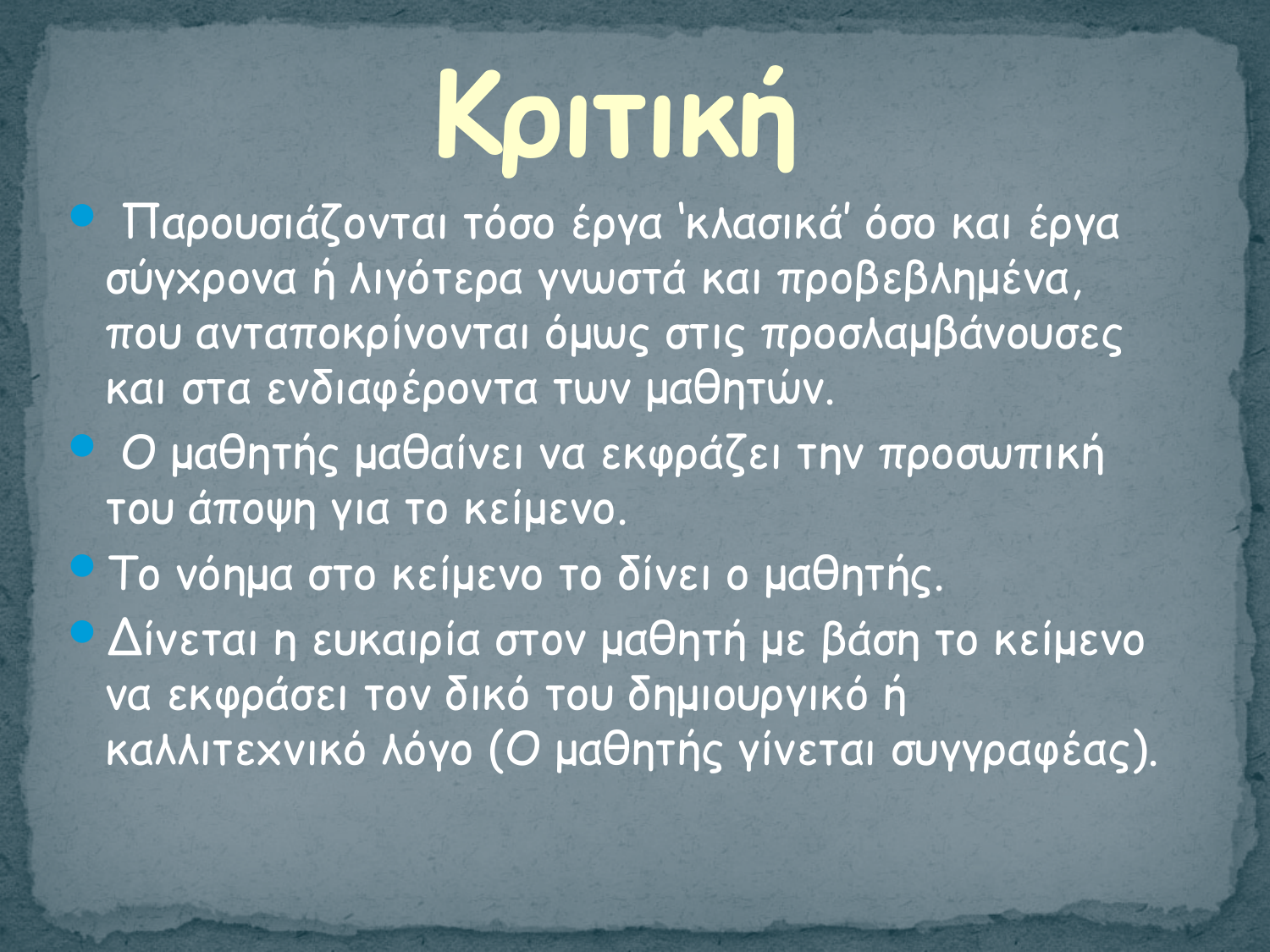

# Κριτική
 Παρουσιάζονται τόσο έργα ‘κλασικά’ όσο και έργα σύγχρονα ή λιγότερα γνωστά και προβεβλημένα, που ανταποκρίνονται όμως στις προσλαμβάνουσες και στα ενδιαφέροντα των μαθητών.
 Ο μαθητής μαθαίνει να εκφράζει την προσωπική του άποψη για το κείμενο.
Το νόημα στο κείμενο το δίνει ο μαθητής.
Δίνεται η ευκαιρία στον μαθητή με βάση το κείμενο να εκφράσει τον δικό του δημιουργικό ή καλλιτεχνικό λόγο (Ο μαθητής γίνεται συγγραφέας).